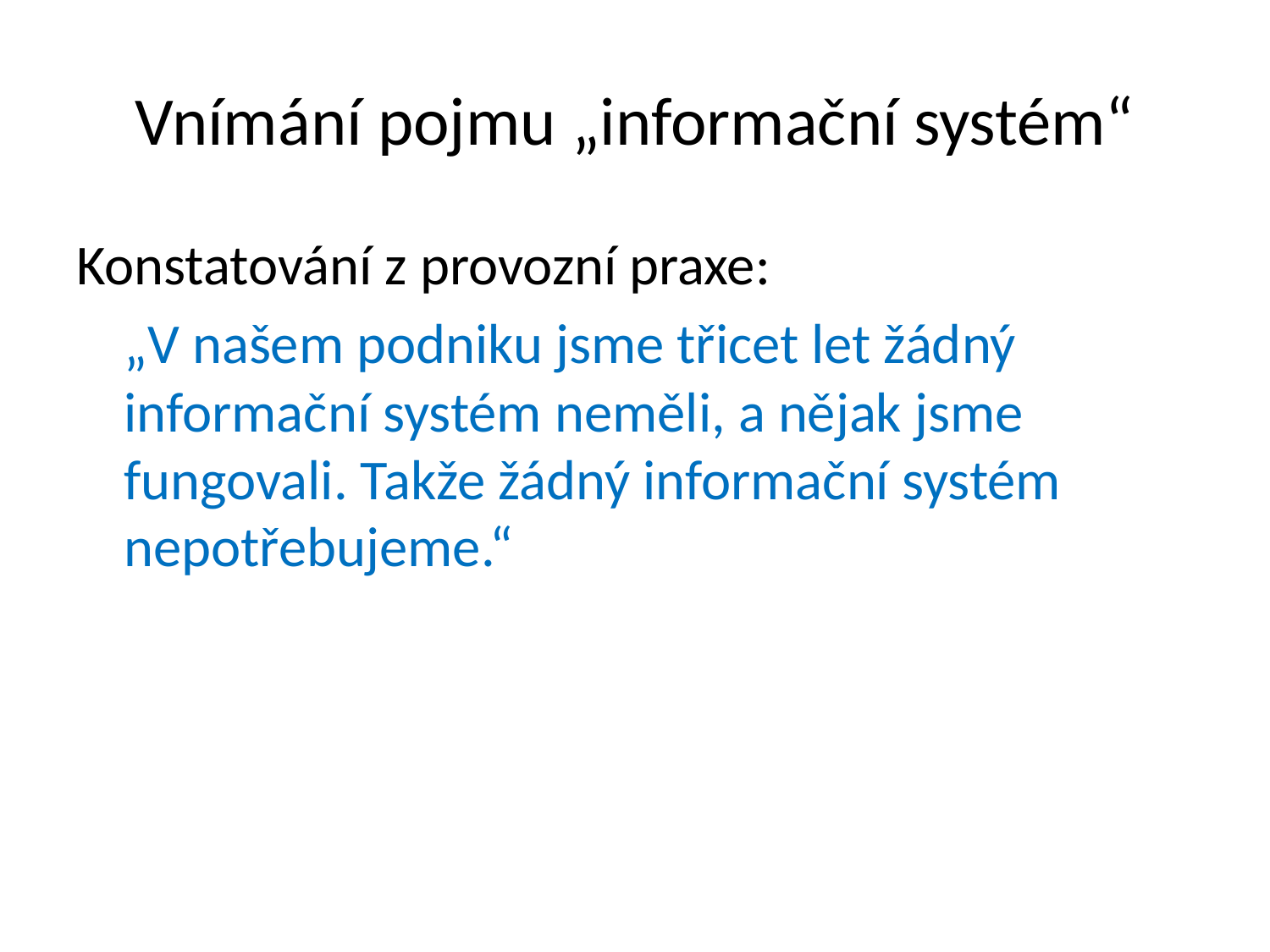

# Vnímání pojmu „informační systém“
Konstatování z provozní praxe:
	„V našem podniku jsme třicet let žádný informační systém neměli, a nějak jsme fungovali. Takže žádný informační systém nepotřebujeme.“